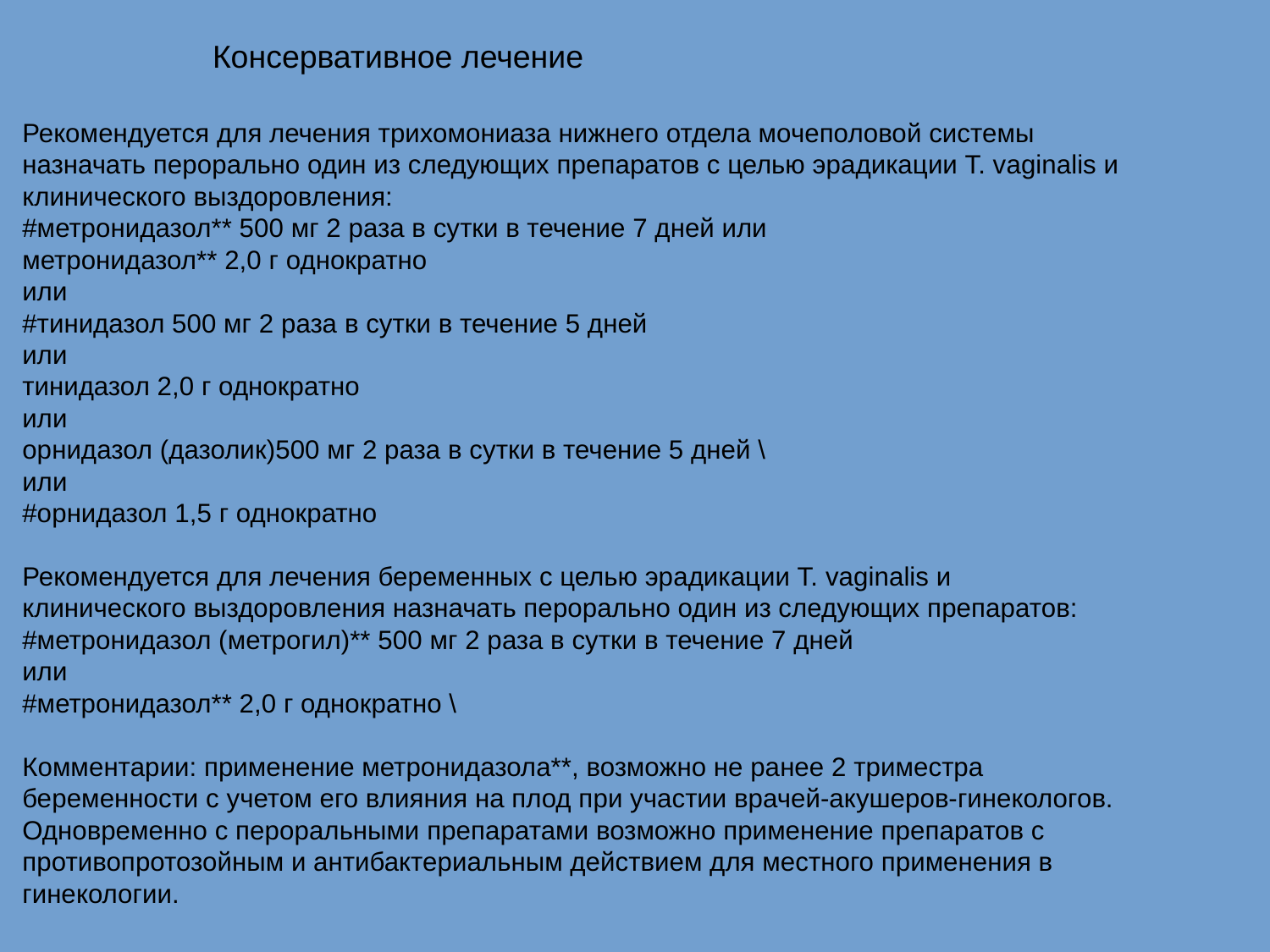

Консервативное лечение
Рекомендуется для лечения трихомониаза нижнего отдела мочеполовой системы
назначать перорально один из следующих препаратов с целью эрадикации T. vaginalis и
клинического выздоровления:
#метронидазол** 500 мг 2 раза в сутки в течение 7 дней или
метронидазол** 2,0 г однократно
или
#тинидазол 500 мг 2 раза в сутки в течение 5 дней
или
тинидазол 2,0 г однократно
или
орнидазол (дазолик)500 мг 2 раза в сутки в течение 5 дней \
или
#орнидазол 1,5 г однократно

Рекомендуется для лечения беременных с целью эрадикации T. vaginalis и
клинического выздоровления назначать перорально один из следующих препаратов:
#метронидазол (метрогил)** 500 мг 2 раза в сутки в течение 7 дней
или
#метронидазол** 2,0 г однократно \

Комментарии: применение метронидазола**, возможно не ранее 2 триместра
беременности с учетом его влияния на плод при участии врачей-акушеров-гинекологов.
Одновременно с пероральными препаратами возможно применение препаратов с
противопротозойным и антибактериальным действием для местного применения в
гинекологии.